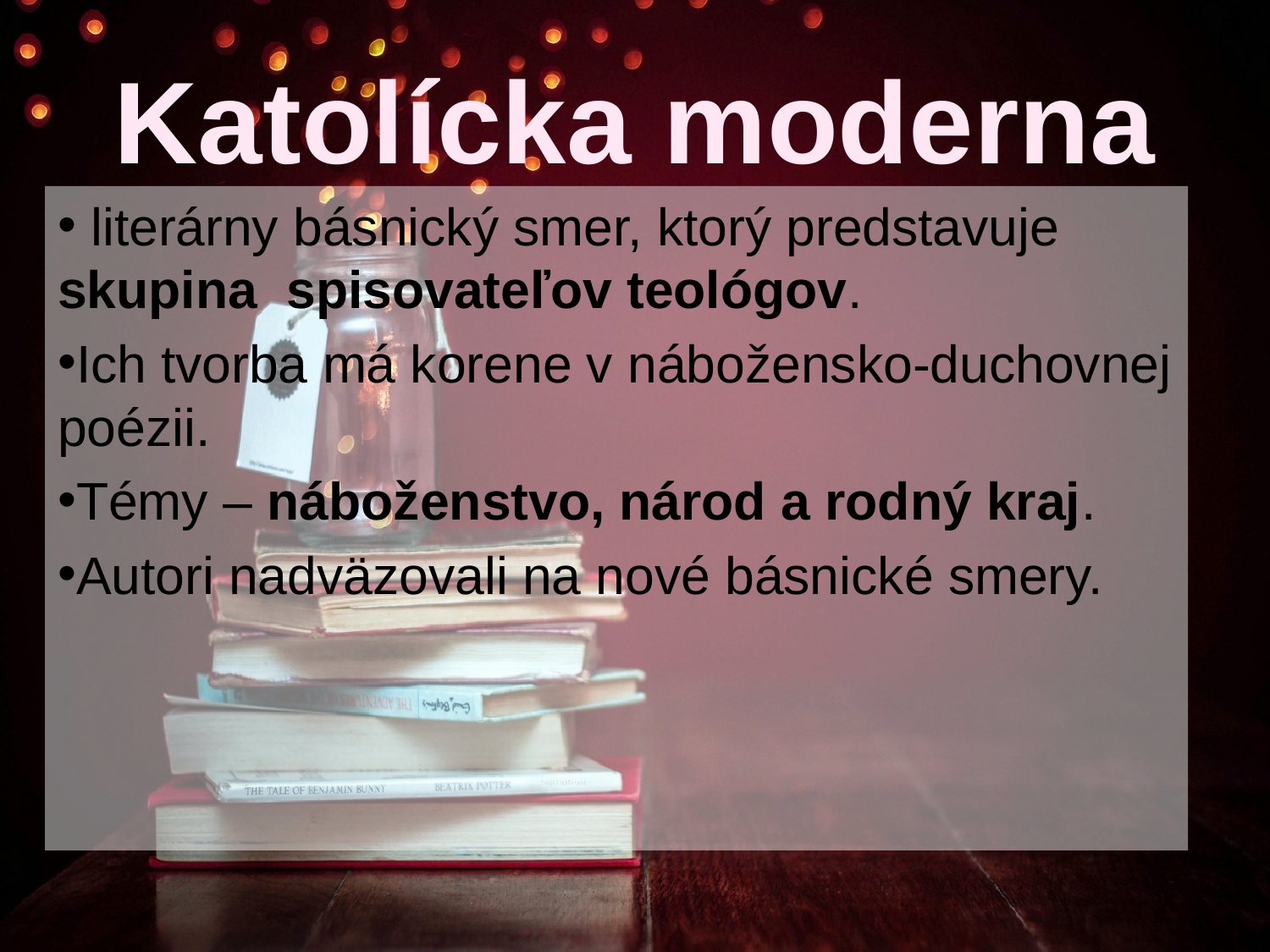

# Katolícka moderna
 literárny básnický smer, ktorý predstavuje skupina  spisovateľov teológov.
Ich tvorba má korene v nábožensko-duchovnej poézii.
Témy – náboženstvo, národ a rodný kraj.
Autori nadväzovali na nové básnické smery.